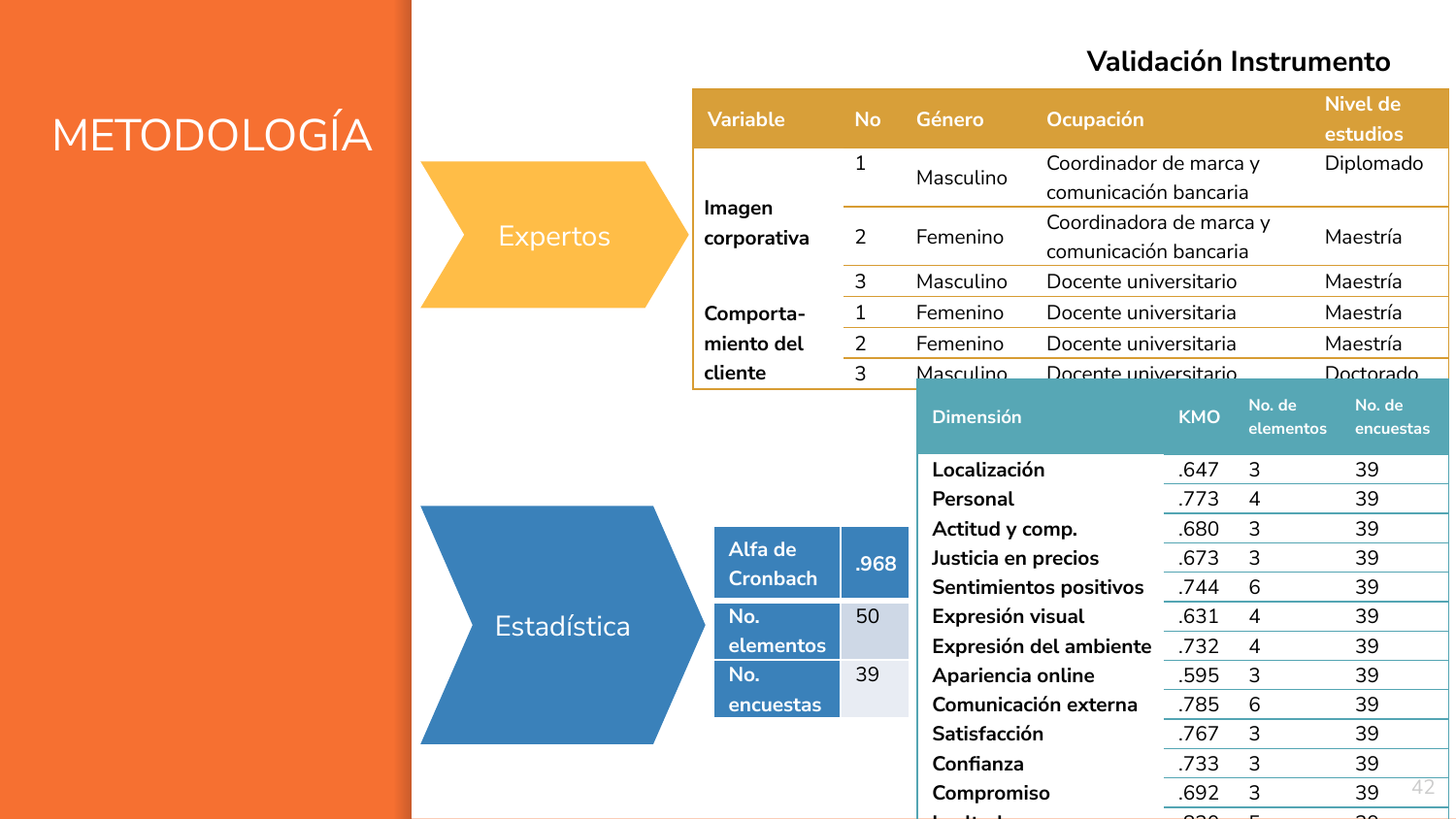

Validación Instrumento
| Variable | No | Género | Ocupación | Nivel de estudios |
| --- | --- | --- | --- | --- |
| Imagen corporativa | 1 | Masculino | Coordinador de marca y comunicación bancaria | Diplomado |
|  | 2 | Femenino | Coordinadora de marca y comunicación bancaria | Maestría |
|  | 3 | Masculino | Docente universitario | Maestría |
| Comporta-miento del cliente | 1 | Femenino | Docente universitaria | Maestría |
|  | 2 | Femenino | Docente universitaria | Maestría |
|  | 3 | Masculino | Docente universitario | Doctorado |
# METODOLOGÍA
Expertos

| Dimensión | KMO | No. de elementos | No. de encuestas |
| --- | --- | --- | --- |
| Localización | .647 | 3 | 39 |
| Personal | .773 | 4 | 39 |
| Actitud y comp. | .680 | 3 | 39 |
| Justicia en precios | .673 | 3 | 39 |
| Sentimientos positivos | .744 | 6 | 39 |
| Expresión visual | .631 | 4 | 39 |
| Expresión del ambiente | .732 | 4 | 39 |
| Apariencia online | .595 | 3 | 39 |
| Comunicación externa | .785 | 6 | 39 |
| Satisfacción | .767 | 3 | 39 |
| Confianza | .733 | 3 | 39 |
| Compromiso | .692 | 3 | 39 |
| Lealtad | .820 | 5 | 39 |
Estadística
| Alfa de Cronbach | .968 |
| --- | --- |
| No. elementos | 50 |
| No. encuestas | 39 |
42